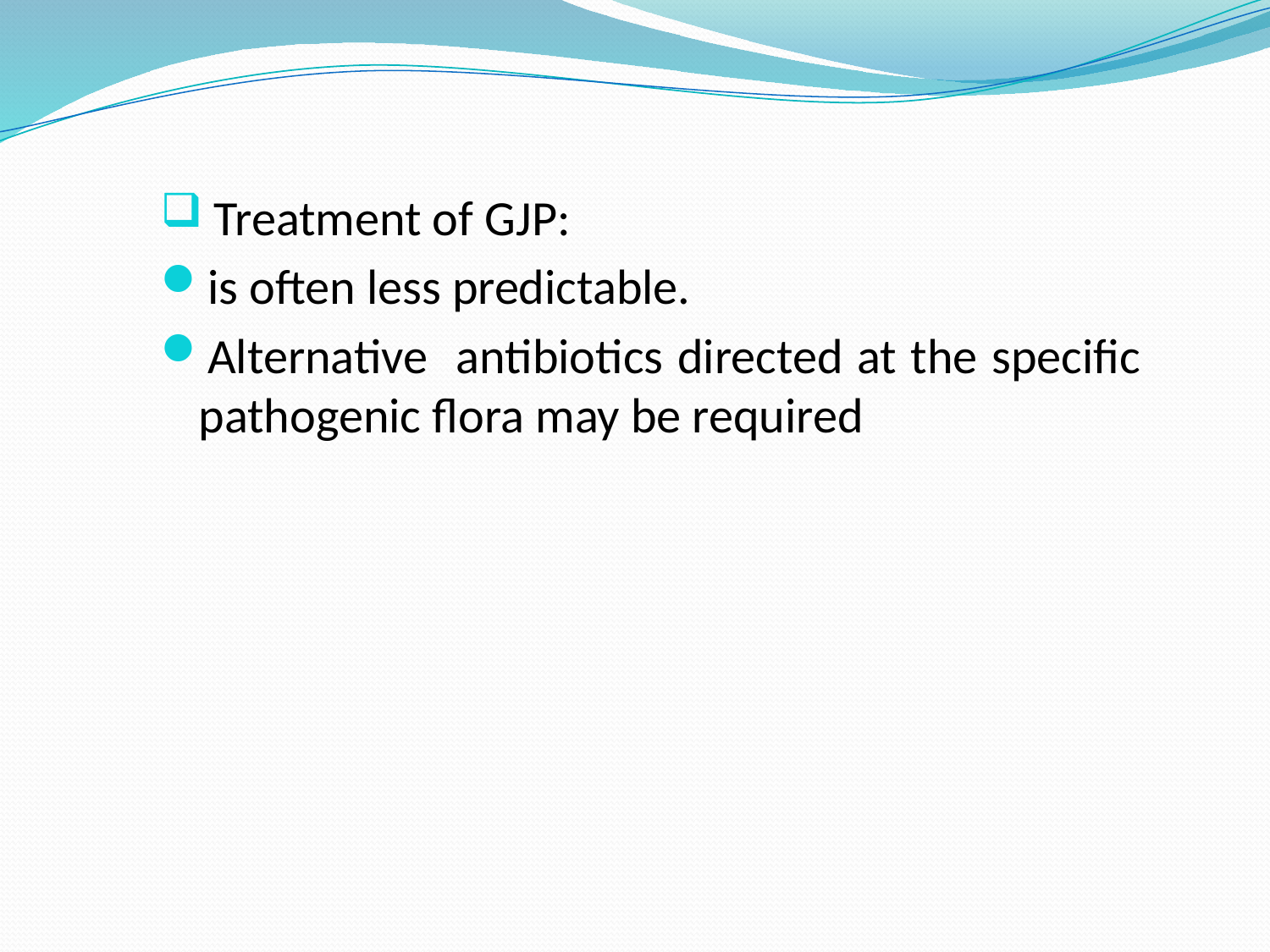

Treatment of GJP:
is often less predictable.
Alternative  antibiotics directed at the specific pathogenic flora may be required